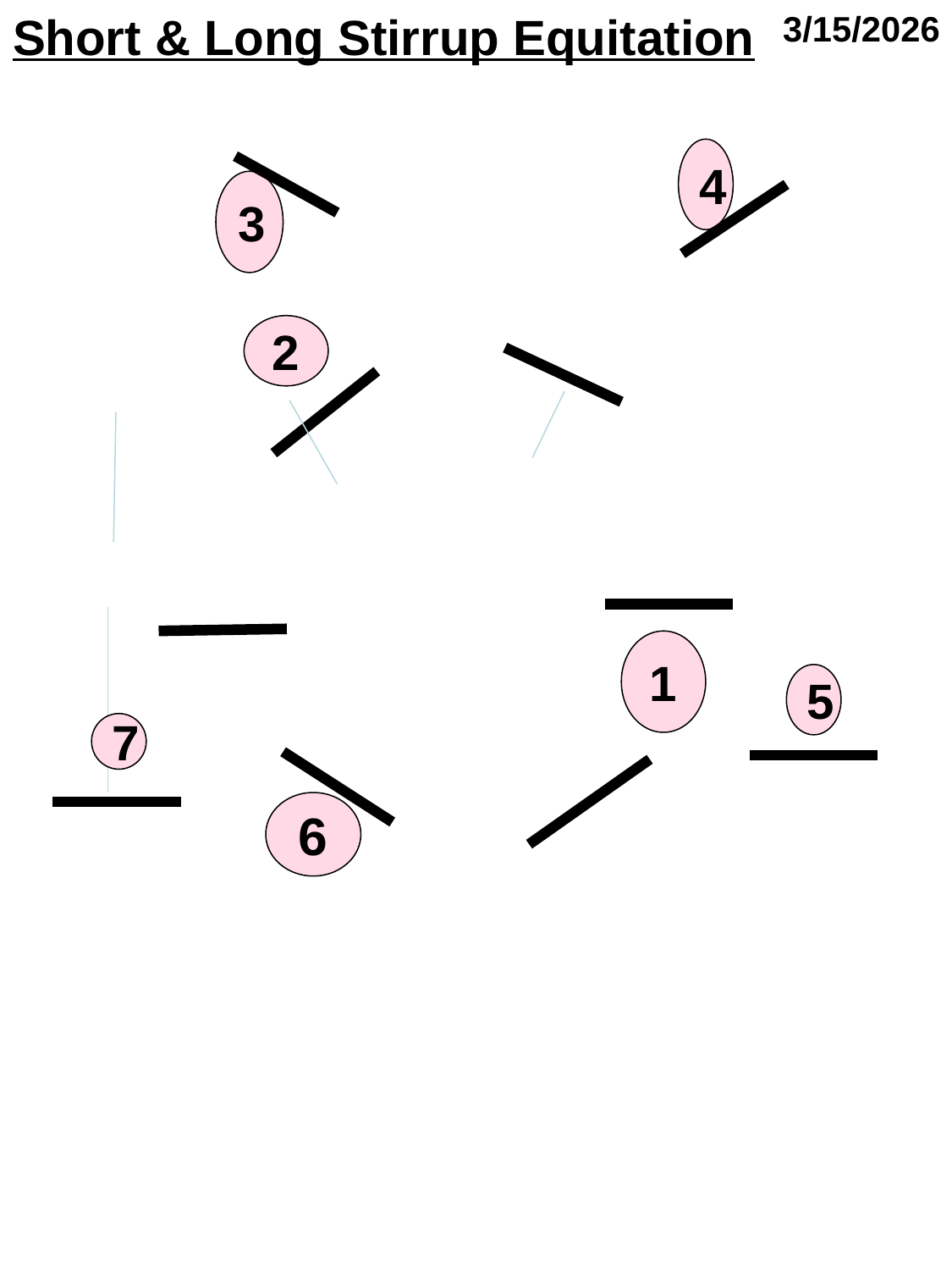

Short & Long Stirrup Equitation
3/15/2026
4
3
2
1
5
7
6